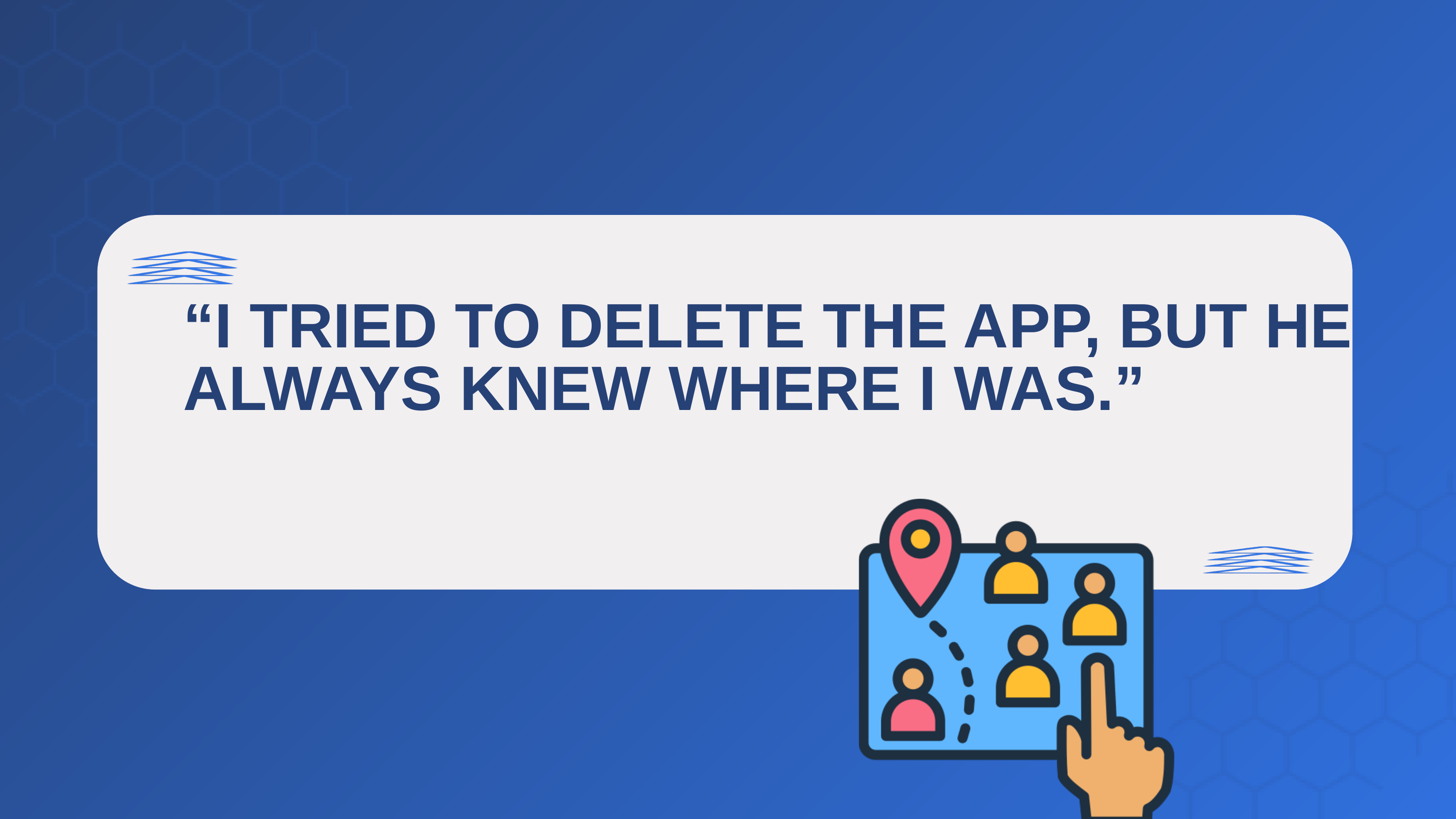

“I TRIED TO DELETE THE APP, BUT HE ALWAYS KNEW WHERE I WAS.”